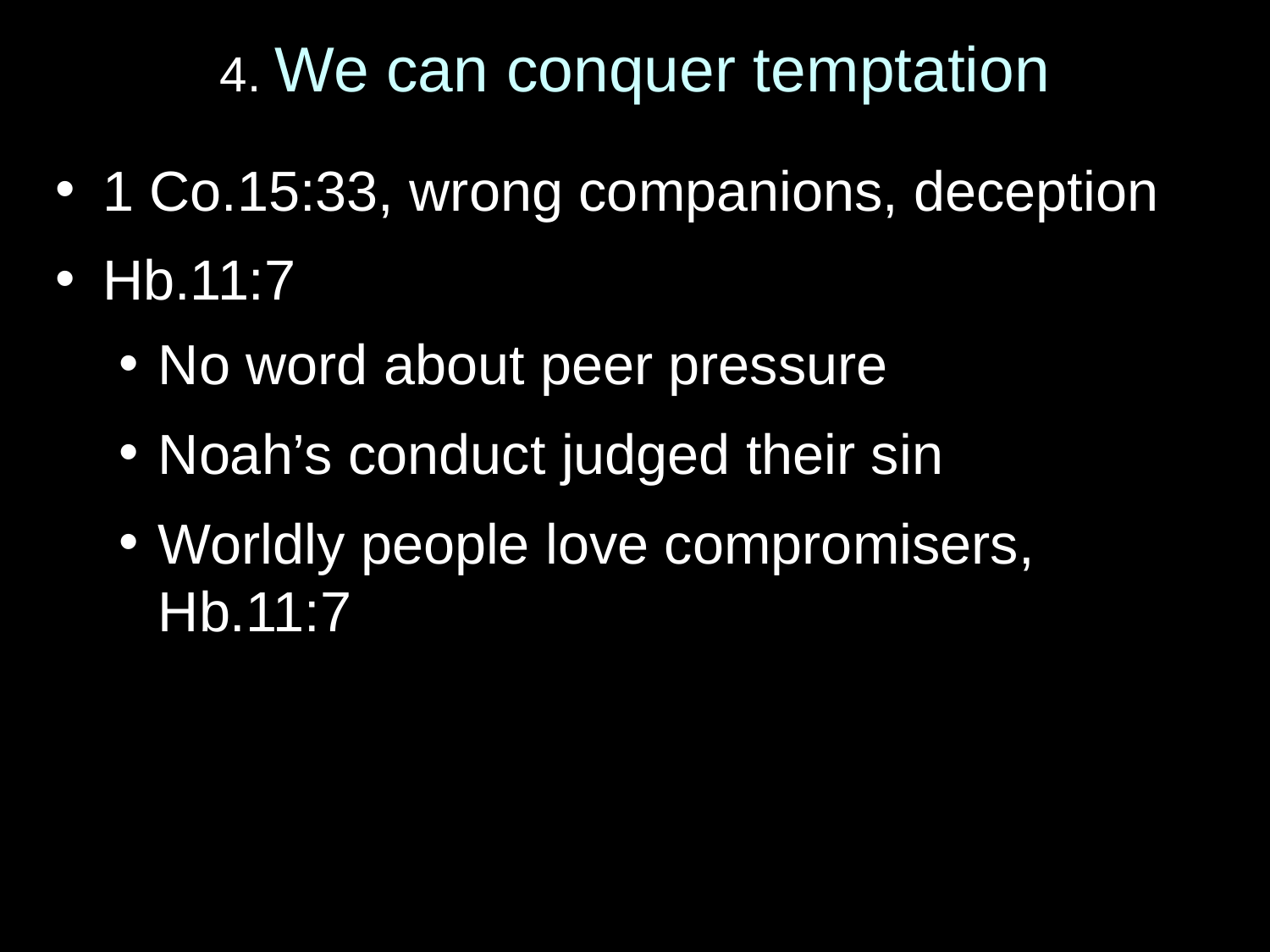

# 4. We can conquer temptation
1 Co.15:33, wrong companions, deception
Hb.11:7
No word about peer pressure
Noah’s conduct judged their sin
Worldly people love compromisers, Hb.11:7